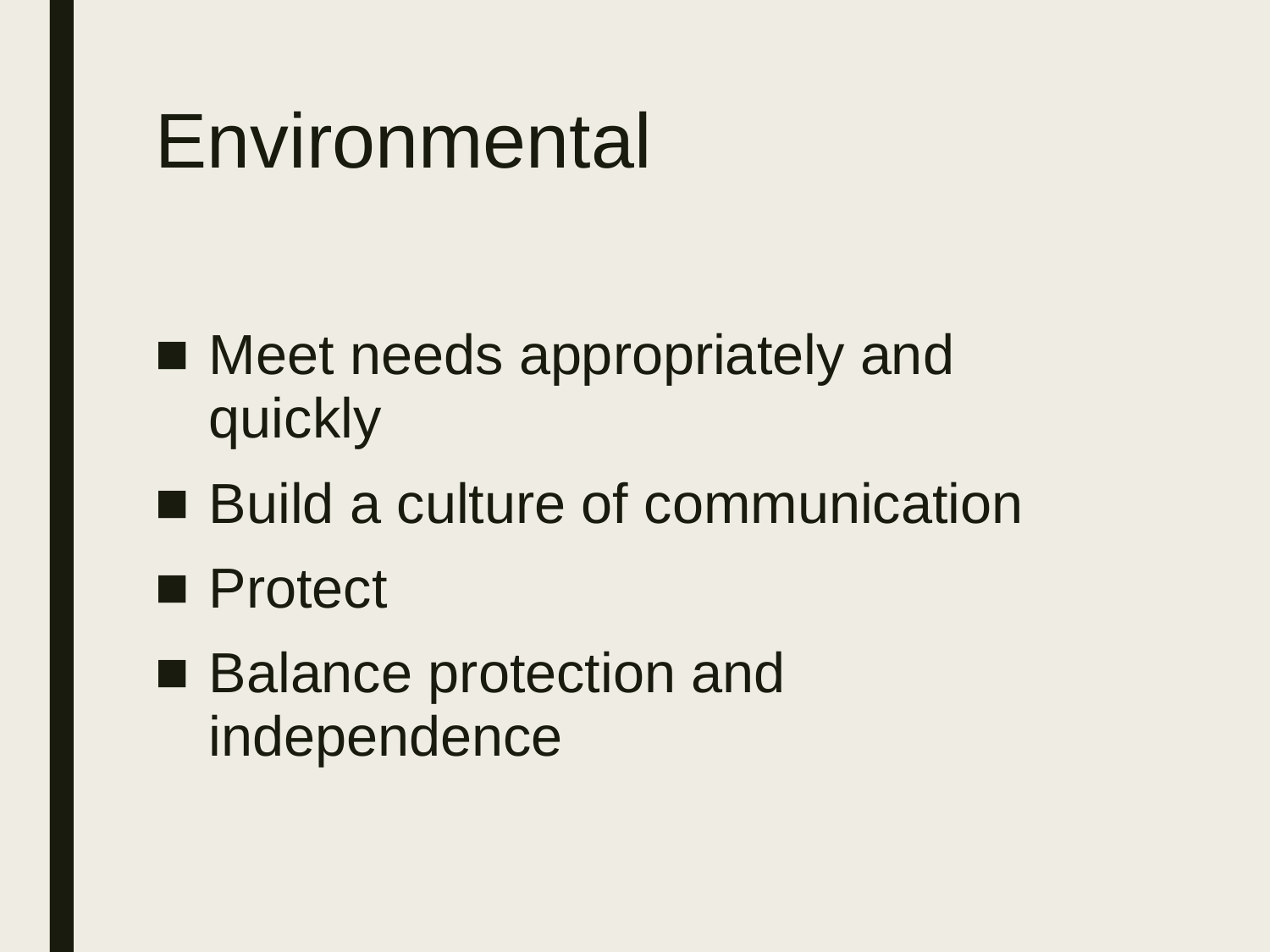

# Environmental
Meet needs appropriately and quickly
Build a culture of communication
Protect
Balance protection and independence